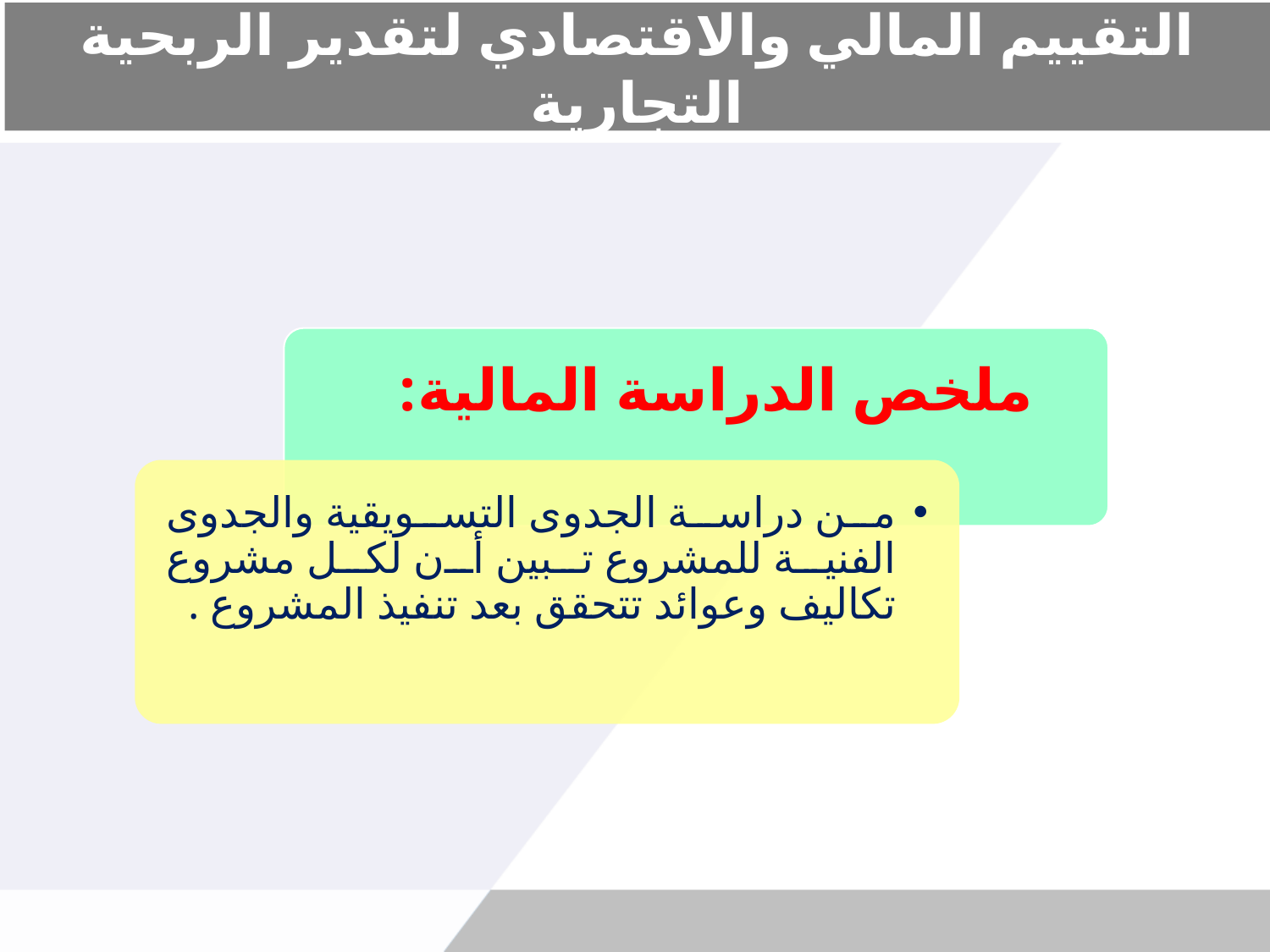

# التقييم المالي والاقتصادي لتقدير الربحية التجارية
ملخص الدراسة المالية:
من دراسة الجدوى التسويقية والجدوى الفنية للمشروع تبين أن لكل مشروع تكاليف وعوائد تتحقق بعد تنفيذ المشروع .